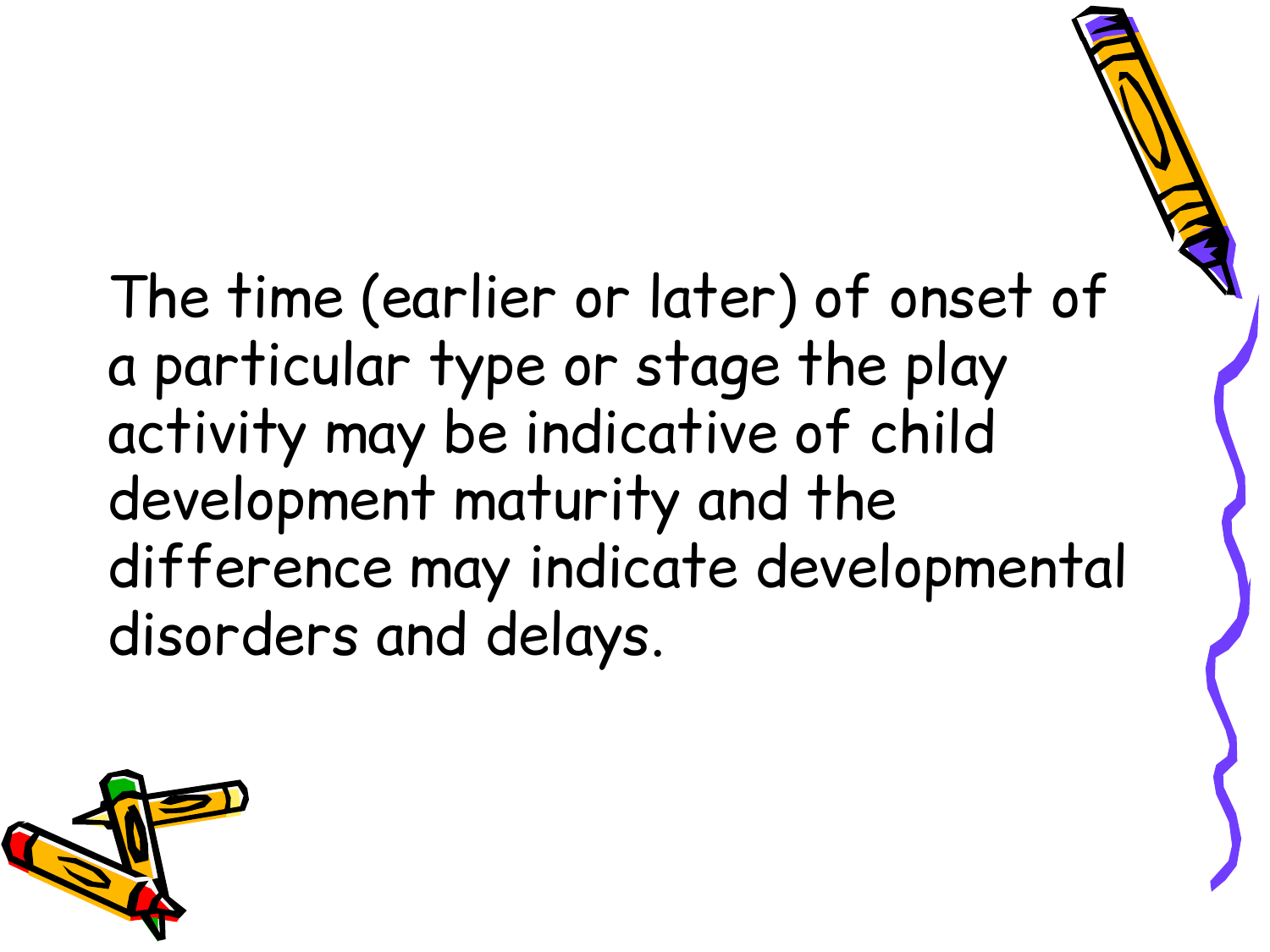

#
The time (earlier or later) of onset of a particular type or stage the play activity may be indicative of child development maturity and the difference may indicate developmental disorders and delays.